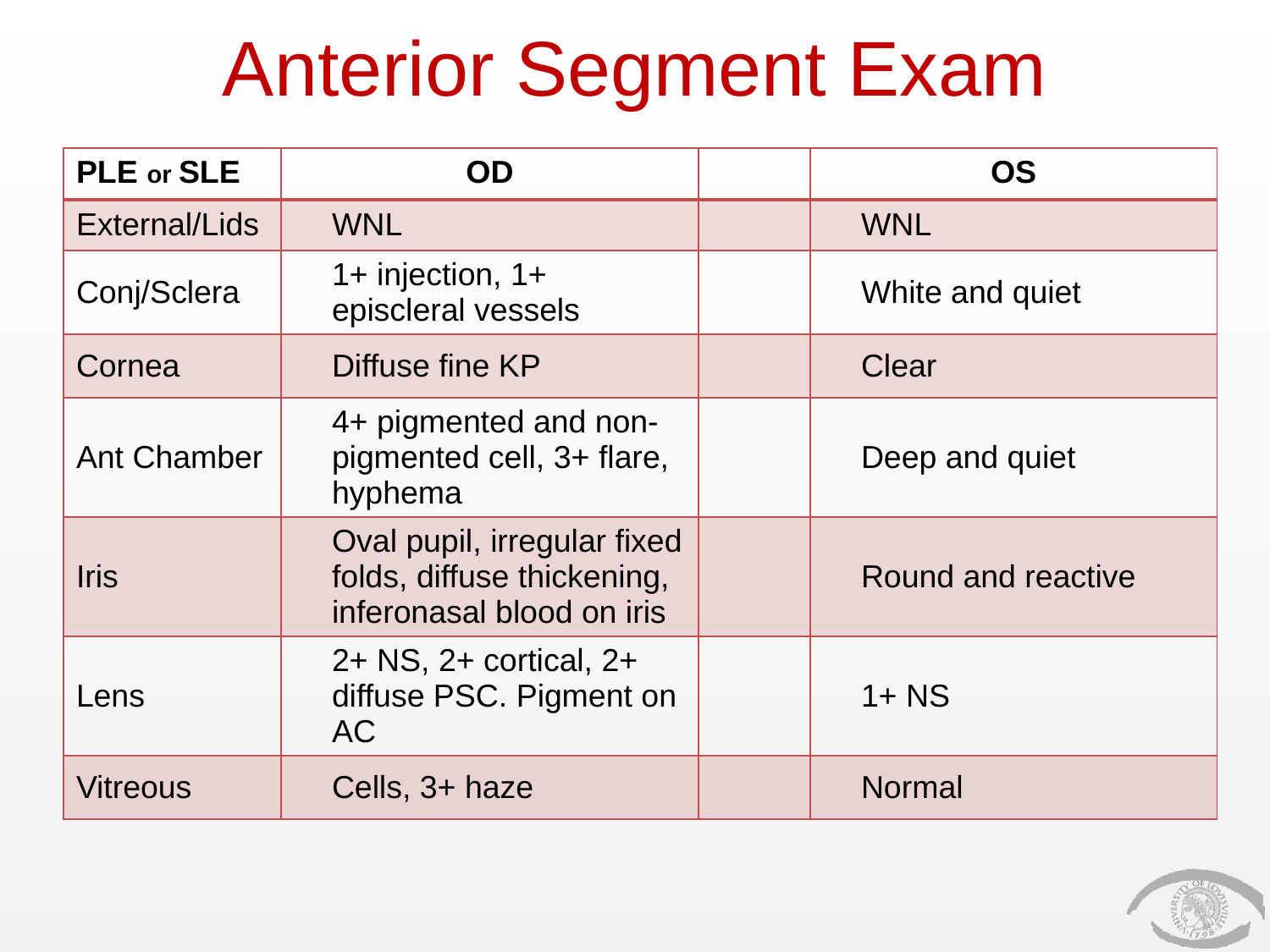

# Anterior Segment Exam
| PLE or SLE | OD |  | OS |
| --- | --- | --- | --- |
| External/Lids | WNL |  | WNL |
| Conj/Sclera | 1+ injection, 1+ episcleral vessels |  | White and quiet |
| Cornea | Diffuse fine KP |  | Clear |
| Ant Chamber | 4+ pigmented and non-pigmented cell, 3+ flare, hyphema |  | Deep and quiet |
| Iris | Oval pupil, irregular fixed folds, diffuse thickening, inferonasal blood on iris |  | Round and reactive |
| Lens | 2+ NS, 2+ cortical, 2+ diffuse PSC. Pigment on AC |  | 1+ NS |
| Vitreous | Cells, 3+ haze |  | Normal |